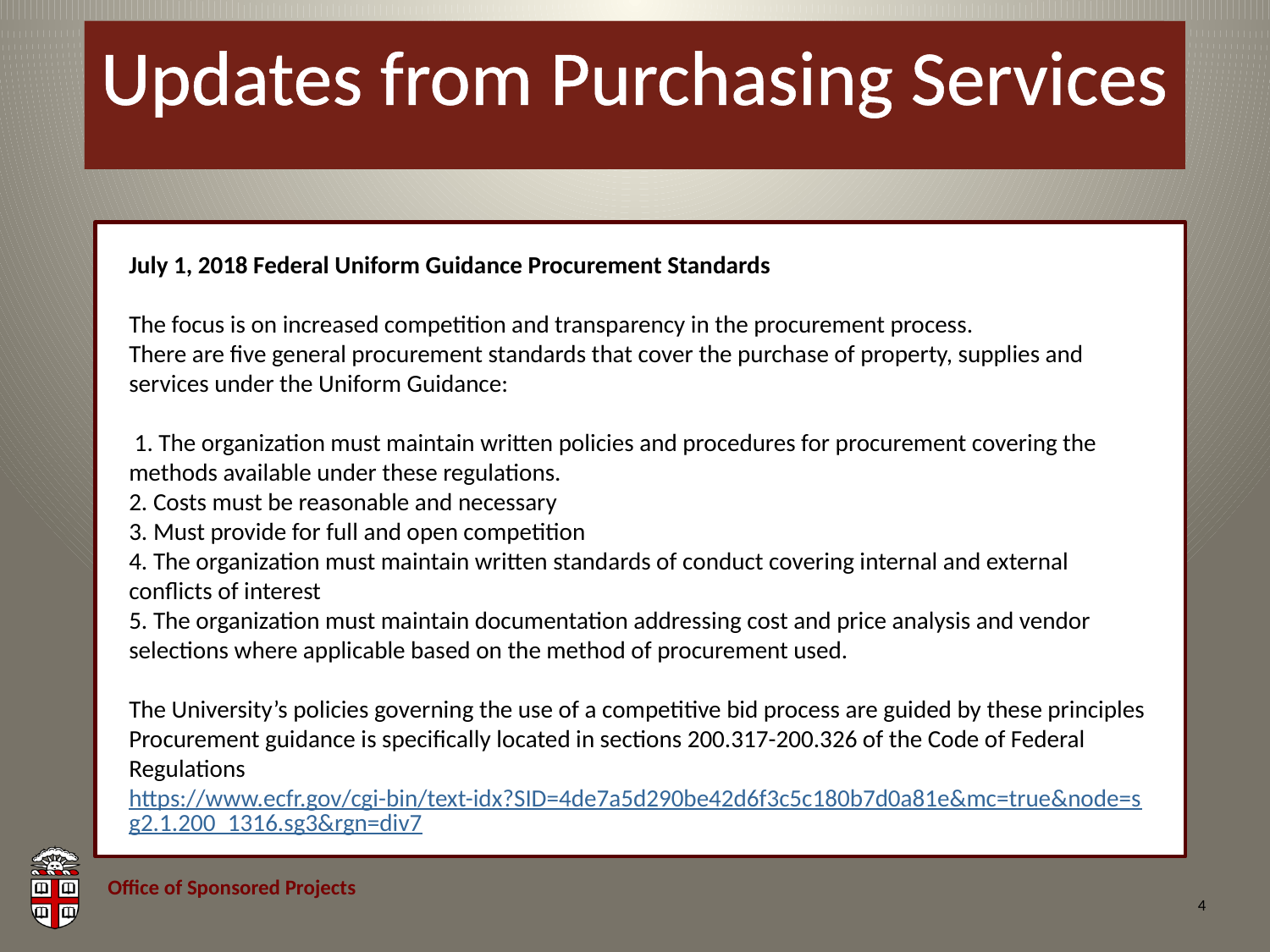

# Updates from Purchasing Services
July 1, 2018 Federal Uniform Guidance Procurement Standards

The focus is on increased competition and transparency in the procurement process.
There are five general procurement standards that cover the purchase of property, supplies and services under the Uniform Guidance:

 1. The organization must maintain written policies and procedures for procurement covering the methods available under these regulations.
2. Costs must be reasonable and necessary
3. Must provide for full and open competition
4. The organization must maintain written standards of conduct covering internal and external conflicts of interest
5. The organization must maintain documentation addressing cost and price analysis and vendor selections where applicable based on the method of procurement used.

The University’s policies governing the use of a competitive bid process are guided by these principles Procurement guidance is specifically located in sections 200.317-200.326 of the Code of Federal Regulations https://www.ecfr.gov/cgi-bin/text-idx?SID=4de7a5d290be42d6f3c5c180b7d0a81e&mc=true&node=sg2.1.200_1316.sg3&rgn=div7
4